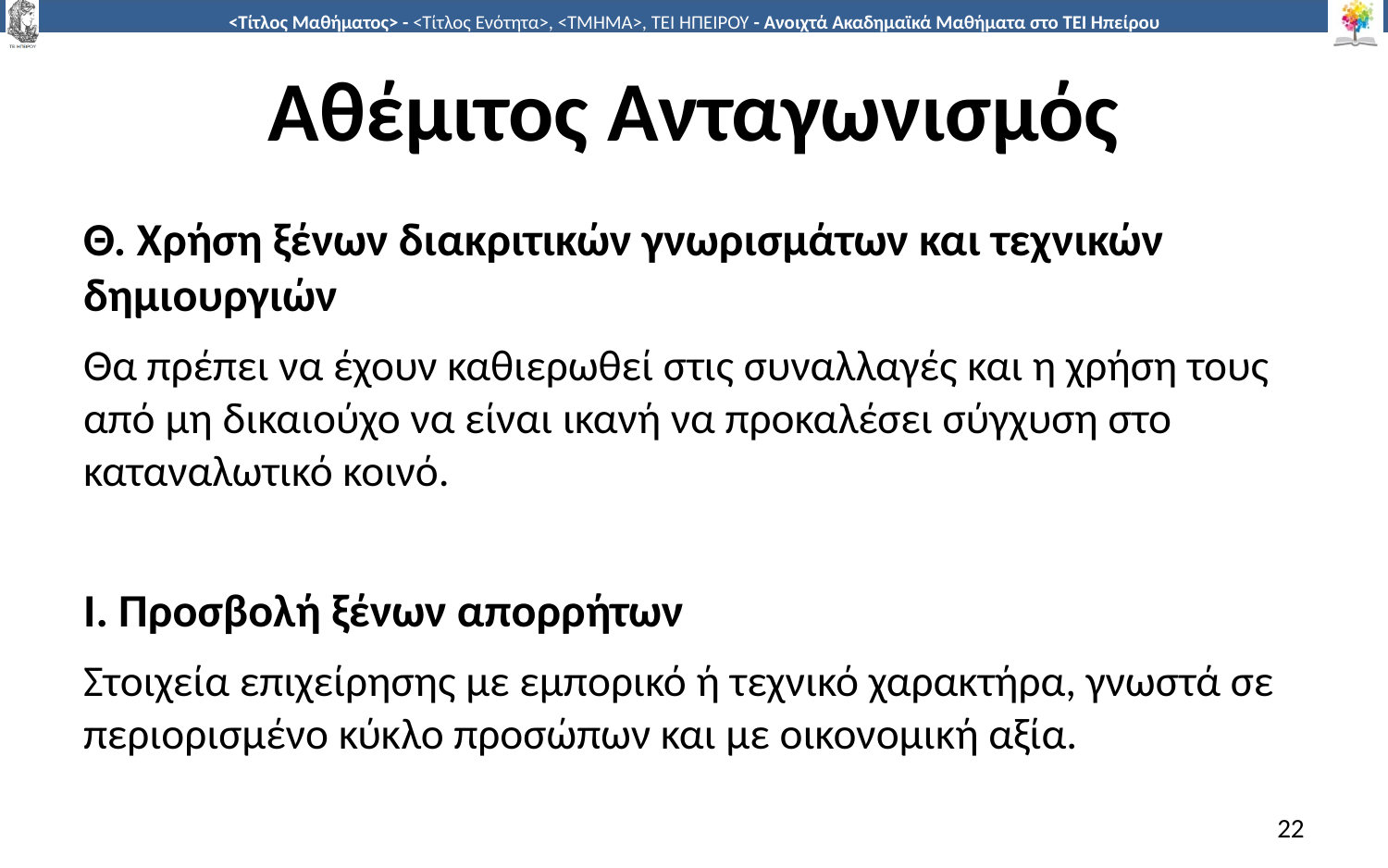

# Αθέμιτος Ανταγωνισμός
Θ. Χρήση ξένων διακριτικών γνωρισμάτων και τεχνικών δημιουργιών
Θα πρέπει να έχουν καθιερωθεί στις συναλλαγές και η χρήση τους από μη δικαιούχο να είναι ικανή να προκαλέσει σύγχυση στο καταναλωτικό κοινό.

Ι. Προσβολή ξένων απορρήτων
Στοιχεία επιχείρησης με εμπορικό ή τεχνικό χαρακτήρα, γνωστά σε περιορισμένο κύκλο προσώπων και με οικονομική αξία.

22